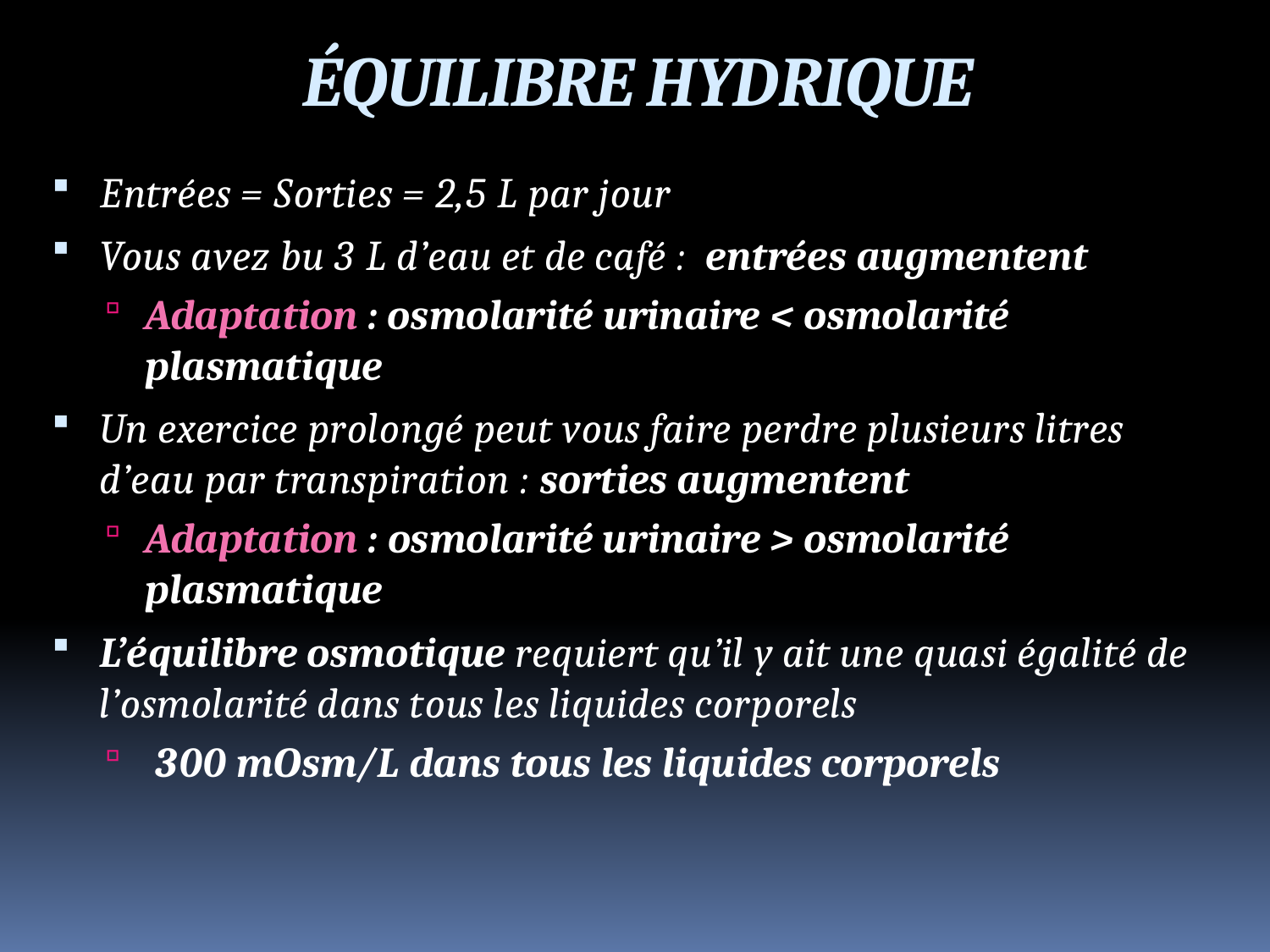

ÉQUILIBRE HYDRIQUE
Entrées = Sorties = 2,5 L par jour
Vous avez bu 3 L d’eau et de café :  entrées augmentent
Adaptation : osmolarité urinaire < osmolarité plasmatique
Un exercice prolongé peut vous faire perdre plusieurs litres d’eau par transpiration : sorties augmentent
Adaptation : osmolarité urinaire > osmolarité plasmatique
L’équilibre osmotique requiert qu’il y ait une quasi égalité de l’osmolarité dans tous les liquides corporels
 300 mOsm/L dans tous les liquides corporels